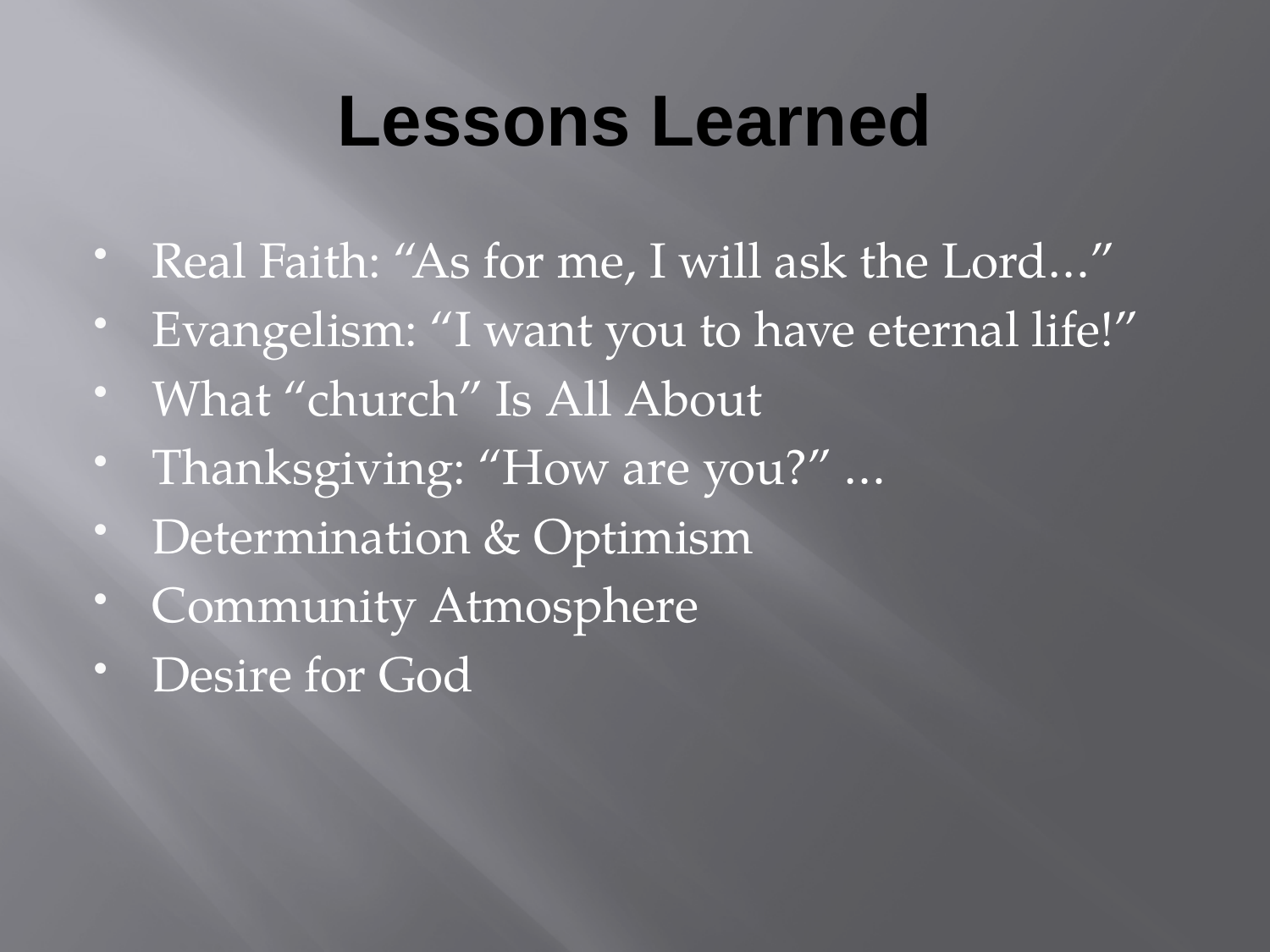

# Lessons Learned
Real Faith: “As for me, I will ask the Lord…”
Evangelism: “I want you to have eternal life!”
What “church” Is All About
Thanksgiving: “How are you?” …
Determination & Optimism
Community Atmosphere
Desire for God